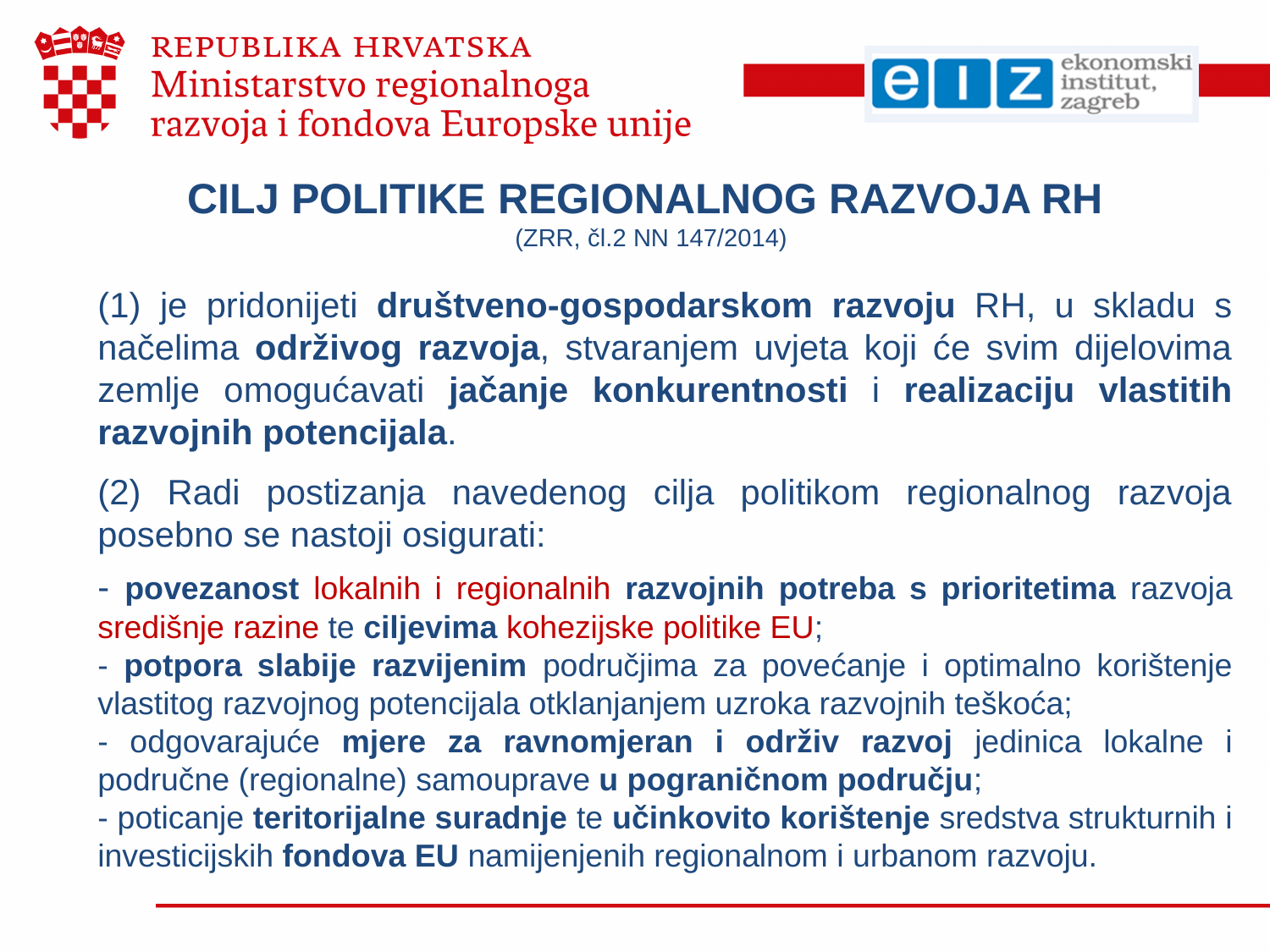

# CILJ POLITIKE REGIONALNOG RAZVOJA RH (ZRR, čl.2 NN 147/2014)
(1) je pridonijeti društveno-gospodarskom razvoju RH, u skladu s načelima održivog razvoja, stvaranjem uvjeta koji će svim dijelovima zemlje omogućavati jačanje konkurentnosti i realizaciju vlastitih razvojnih potencijala.
(2) Radi postizanja navedenog cilja politikom regionalnog razvoja posebno se nastoji osigurati:
- povezanost lokalnih i regionalnih razvojnih potreba s prioritetima razvoja središnje razine te ciljevima kohezijske politike EU;
- potpora slabije razvijenim područjima za povećanje i optimalno korištenje vlastitog razvojnog potencijala otklanjanjem uzroka razvojnih teškoća;
- odgovarajuće mjere za ravnomjeran i održiv razvoj jedinica lokalne i područne (regionalne) samouprave u pograničnom području;
- poticanje teritorijalne suradnje te učinkovito korištenje sredstva strukturnih i investicijskih fondova EU namijenjenih regionalnom i urbanom razvoju.